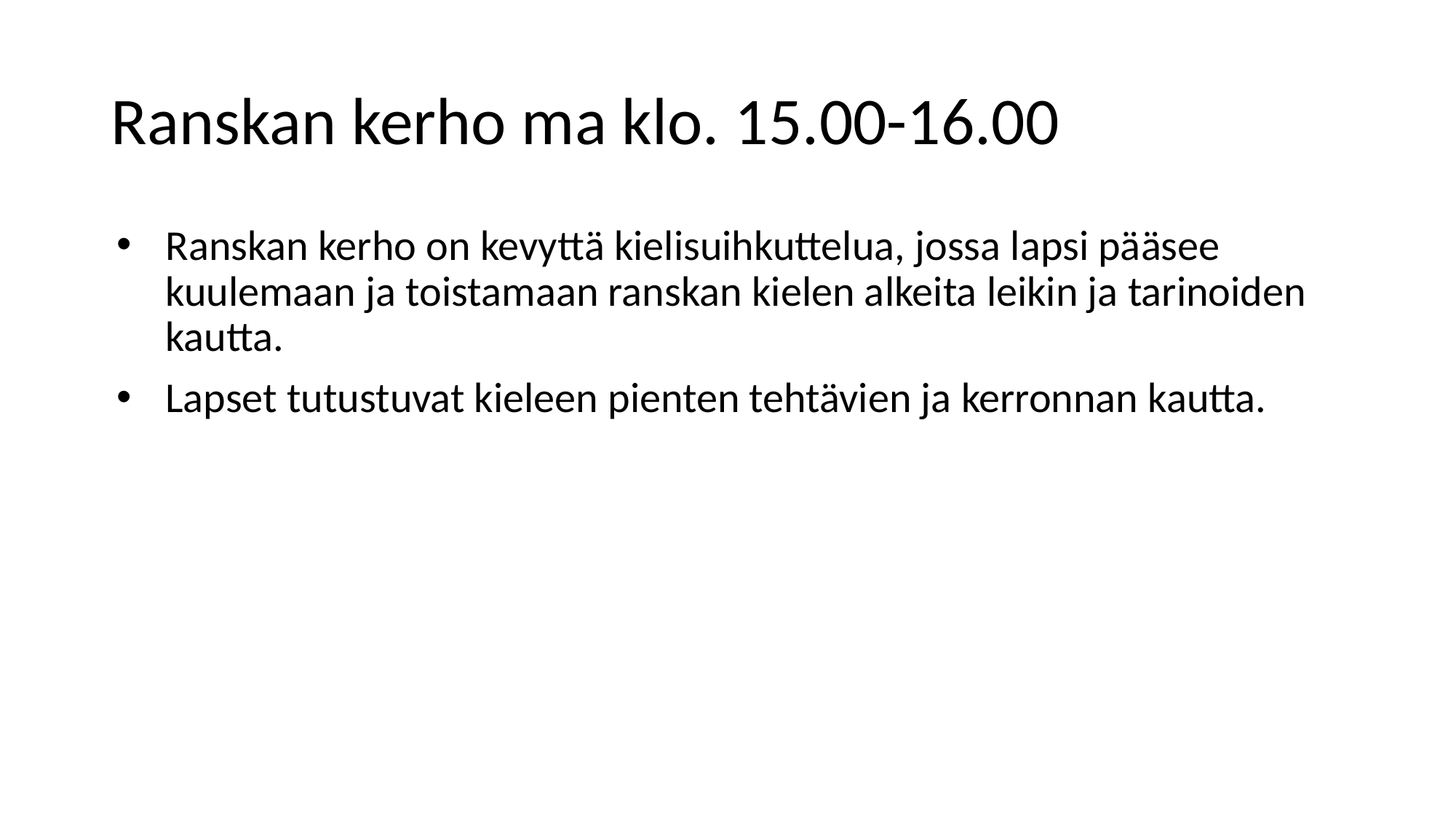

# Ranskan kerho ma klo. 15.00-16.00
Ranskan kerho on kevyttä kielisuihkuttelua, jossa lapsi pääsee kuulemaan ja toistamaan ranskan kielen alkeita leikin ja tarinoiden kautta.
Lapset tutustuvat kieleen pienten tehtävien ja kerronnan kautta.